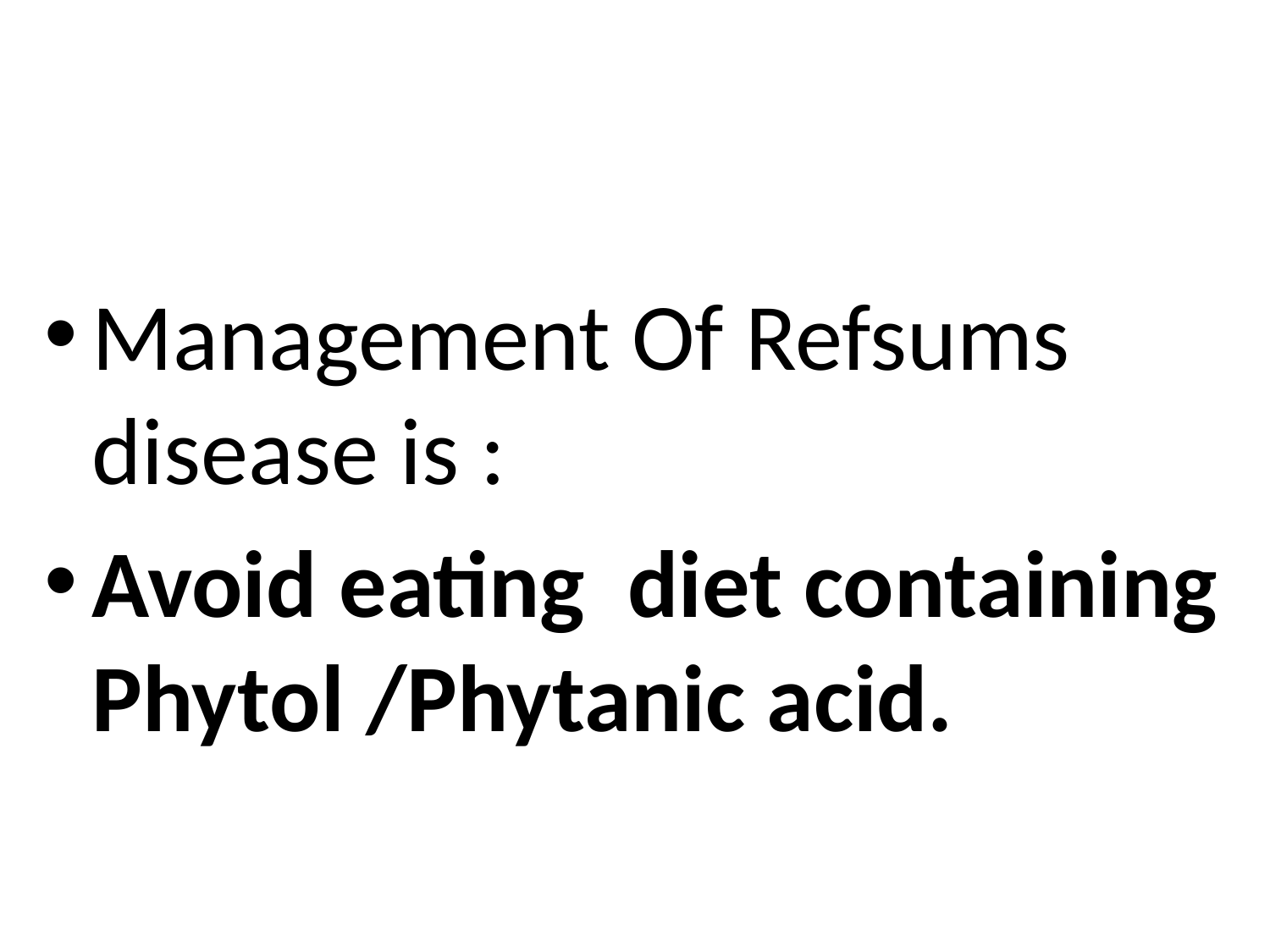

Management Of Refsums disease is :
Avoid eating  diet containing Phytol /Phytanic acid.